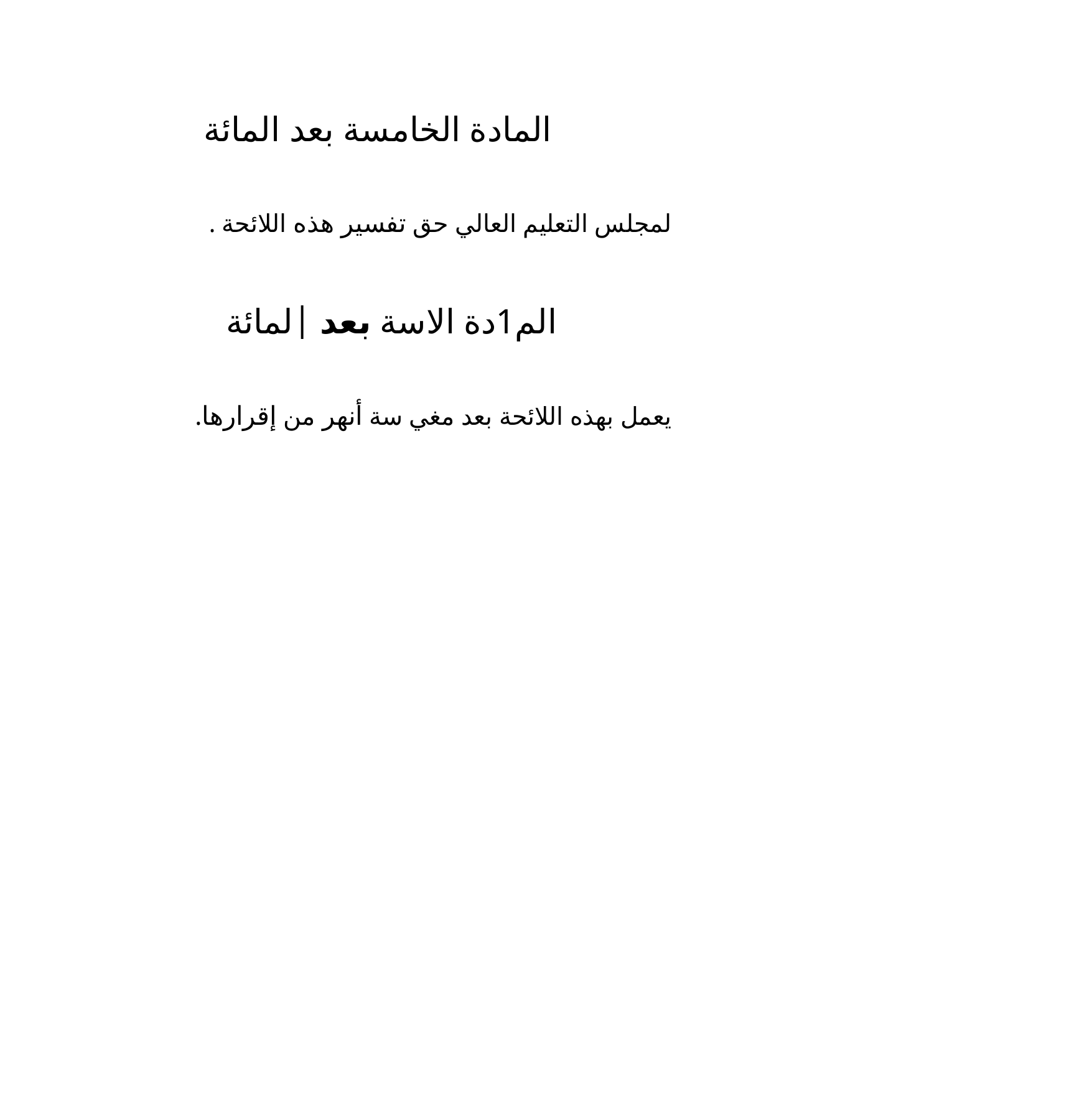

المادة الخامسة بعد المائة
لمجلس التعليم العالي حق تفسير هذه اللائحة .
الم1دة الاسة بعد |لمائة
يعمل بهذه اللائحة بعد مغي سة أنهر من إقرارها.